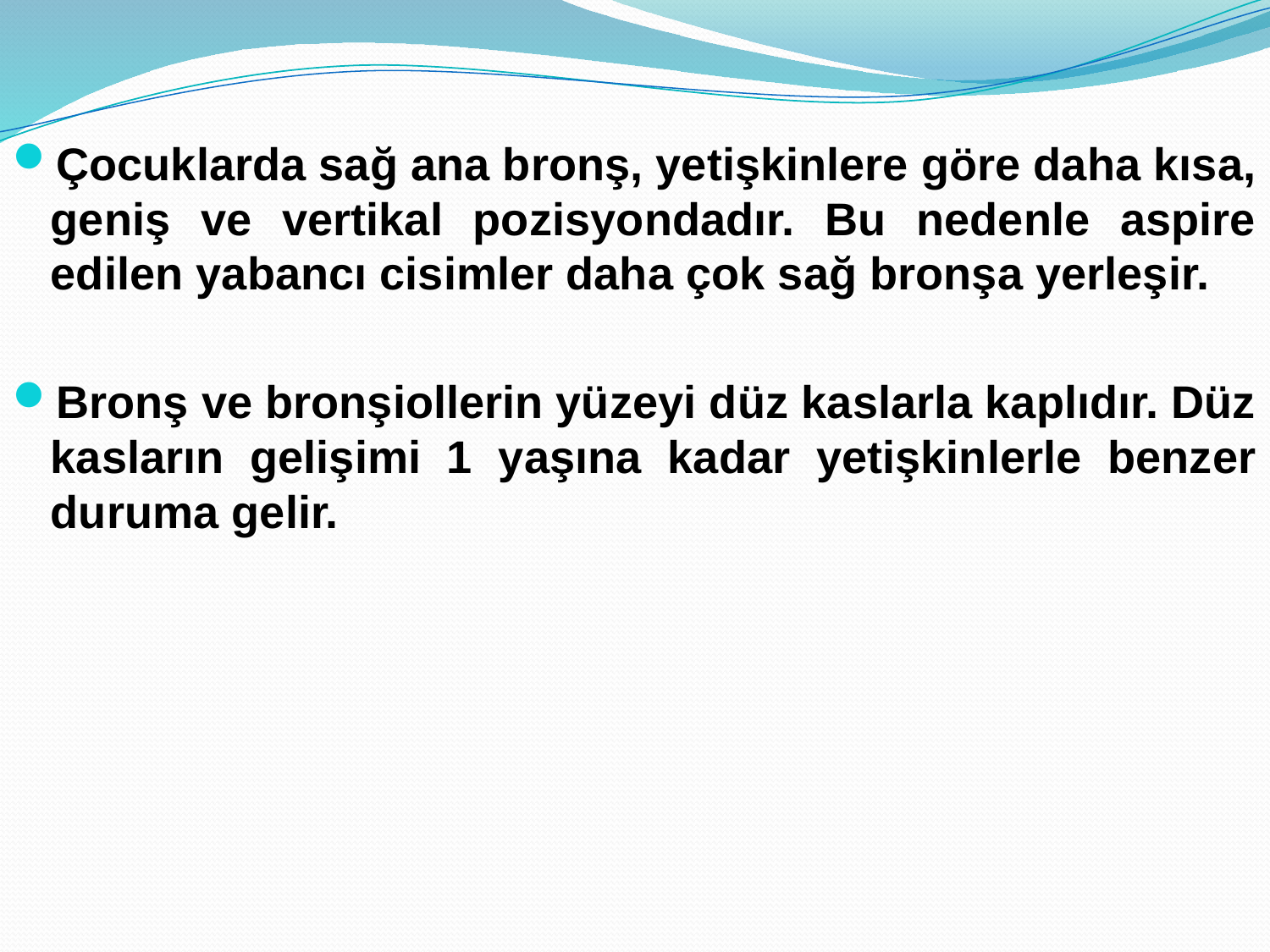

Çocuklarda sağ ana bronş, yetişkinlere göre daha kısa, geniş ve vertikal pozisyondadır. Bu nedenle aspire edilen yabancı cisimler daha çok sağ bronşa yerleşir.

Bronş ve bronşiollerin yüzeyi düz kaslarla kaplıdır. Düz kasların gelişimi 1 yaşına kadar yetişkinlerle benzer duruma gelir.